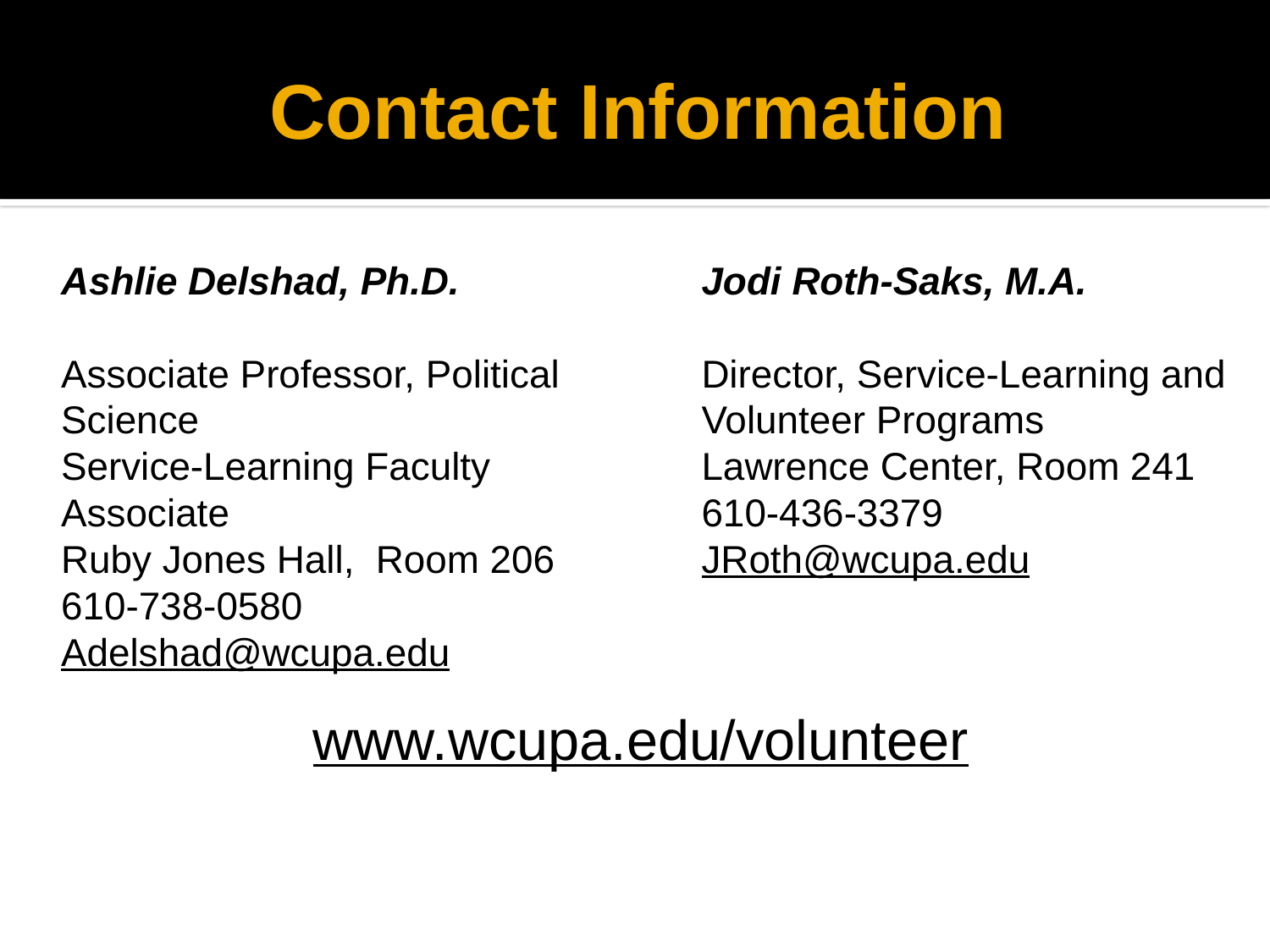

# Contact Information
Ashlie Delshad, Ph.D.

Associate Professor, Political Science
Service-Learning Faculty Associate
Ruby Jones Hall,  Room 206
610-738-0580
Adelshad@wcupa.edu
Jodi Roth-Saks, M.A.

Director, Service-Learning and Volunteer Programs
Lawrence Center, Room 241
610-436-3379
JRoth@wcupa.edu

www.wcupa.edu/volunteer